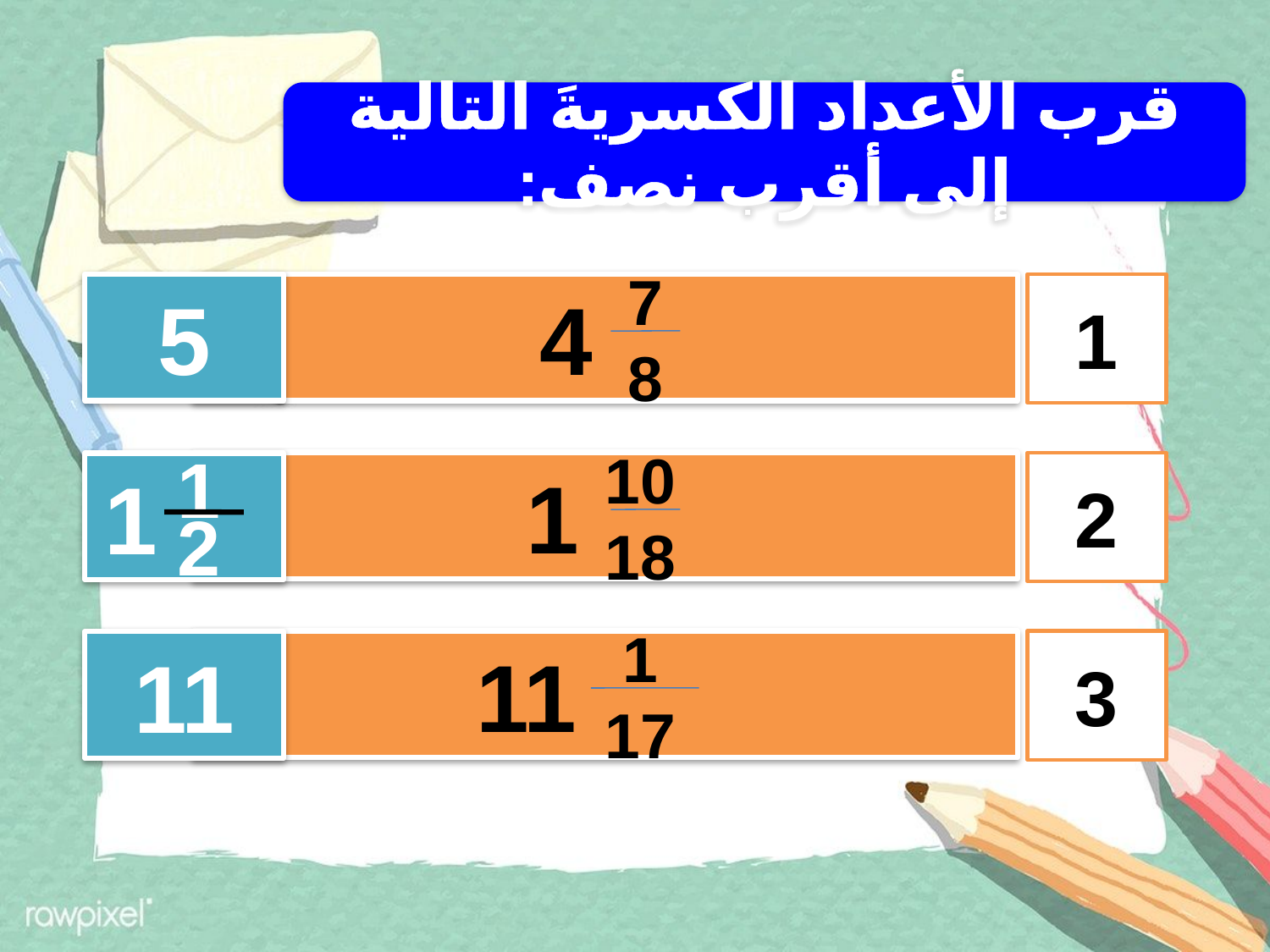

قرب الأعداد الكسريةَ التالية إلى أقرب نصف:
7
8
5
   4
1
10
18
1
2
    1
2
    1
1
17
      11
3
11